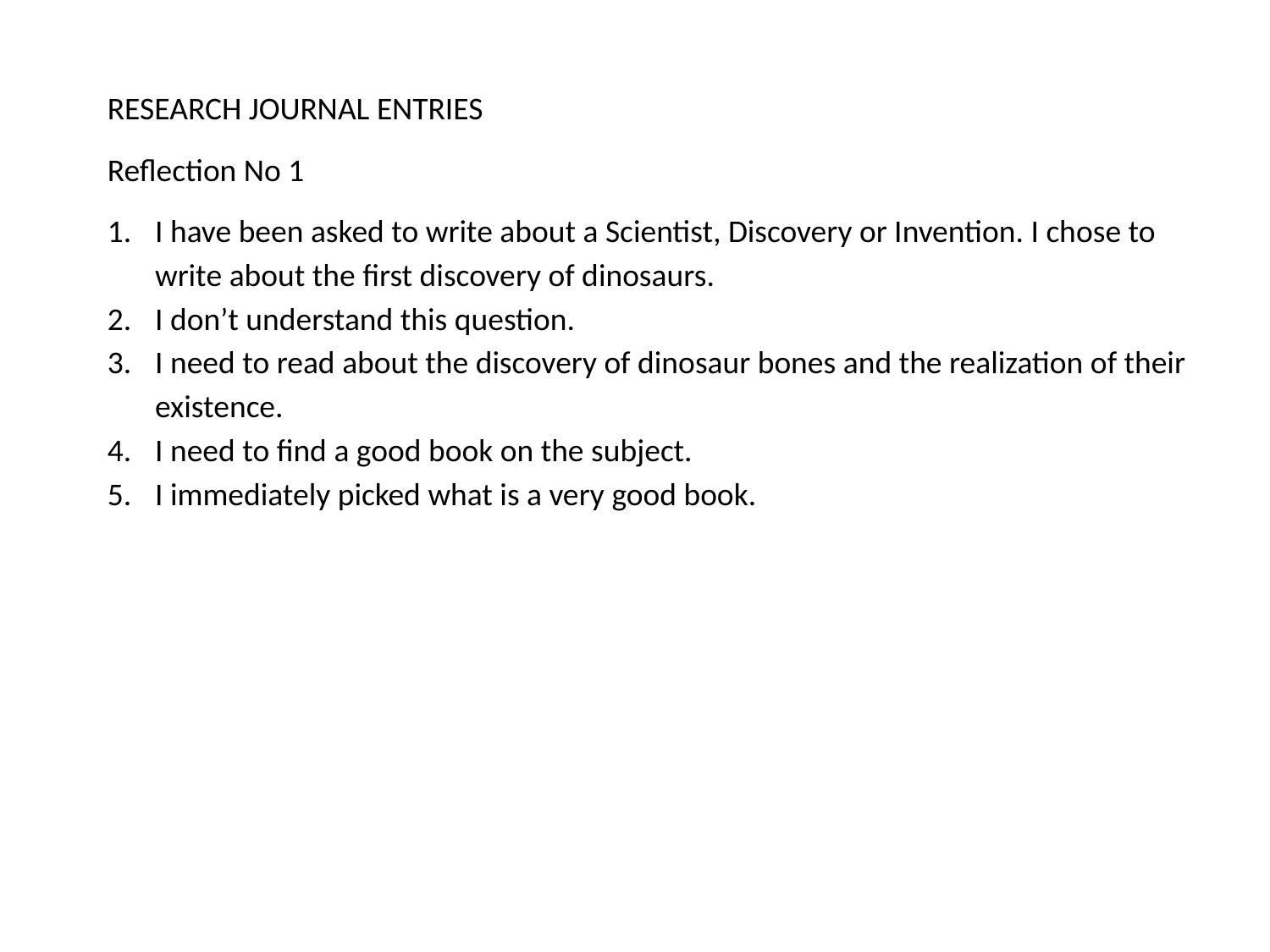

RESEARCH JOURNAL ENTRIES
Reflection No 1
I have been asked to write about a Scientist, Discovery or Invention. I chose to write about the first discovery of dinosaurs.
I don’t understand this question.
I need to read about the discovery of dinosaur bones and the realization of their existence.
I need to find a good book on the subject.
I immediately picked what is a very good book.